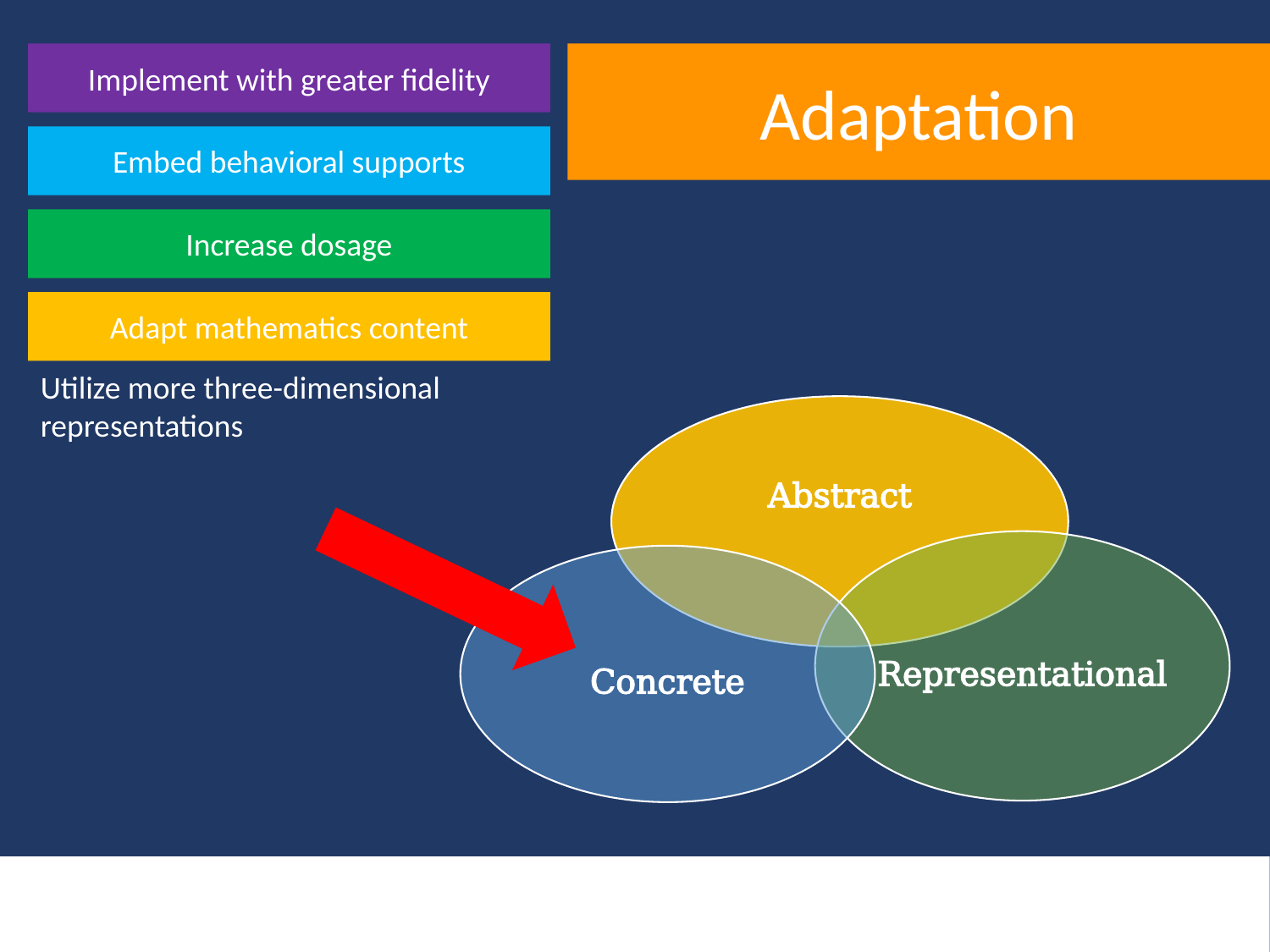

Implement with greater fidelity
Adaptation
Embed behavioral supports
Increase dosage
Adapt mathematics content
Utilize more three-dimensional representations
Abstract
Representational
Concrete

Copyright 2018 srpowell@austin.utexas.edu